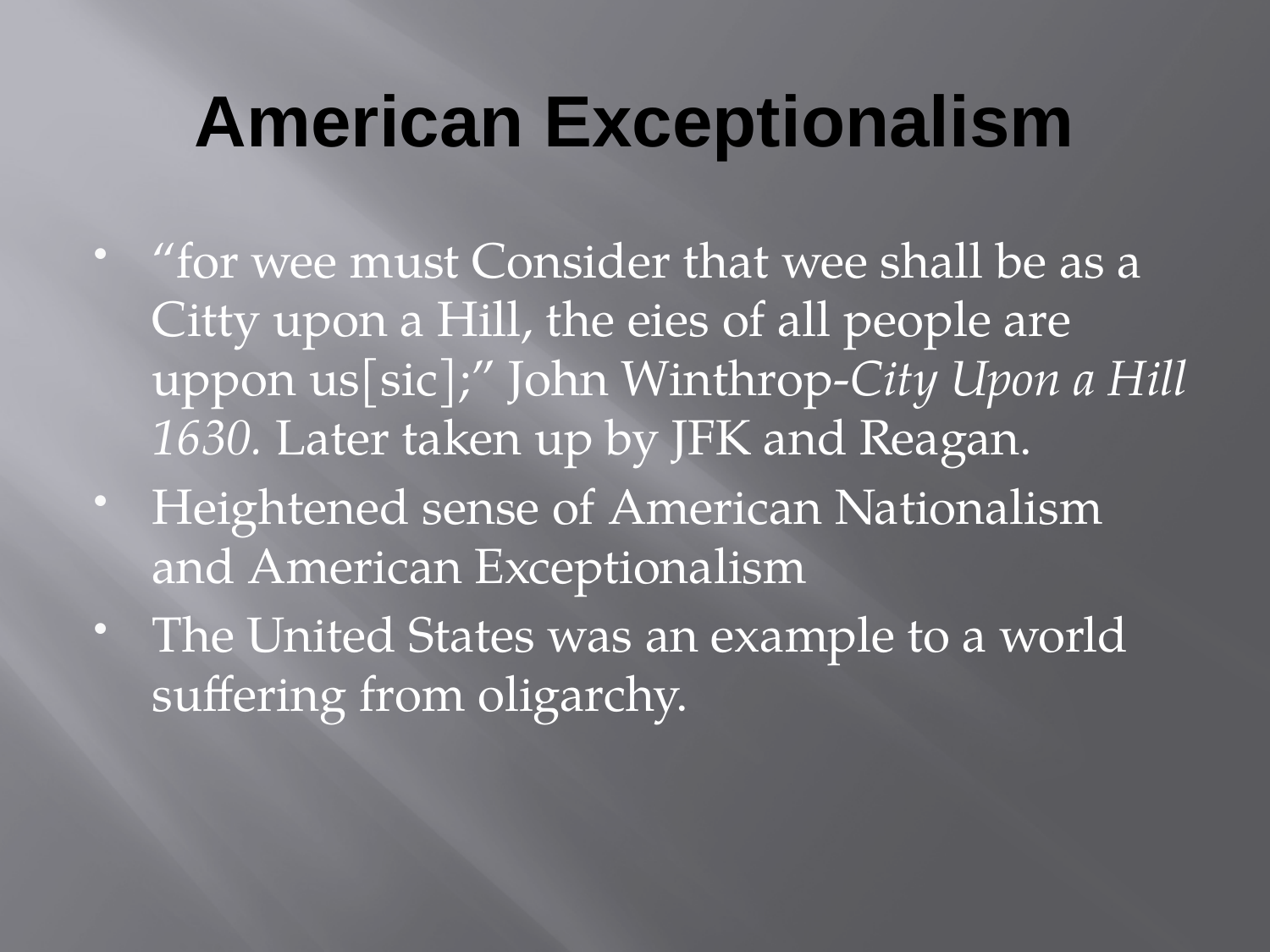

# American Exceptionalism
“for wee must Consider that wee shall be as a Citty upon a Hill, the eies of all people are uppon us[sic];” John Winthrop-City Upon a Hill 1630. Later taken up by JFK and Reagan.
Heightened sense of American Nationalism and American Exceptionalism
The United States was an example to a world suffering from oligarchy.